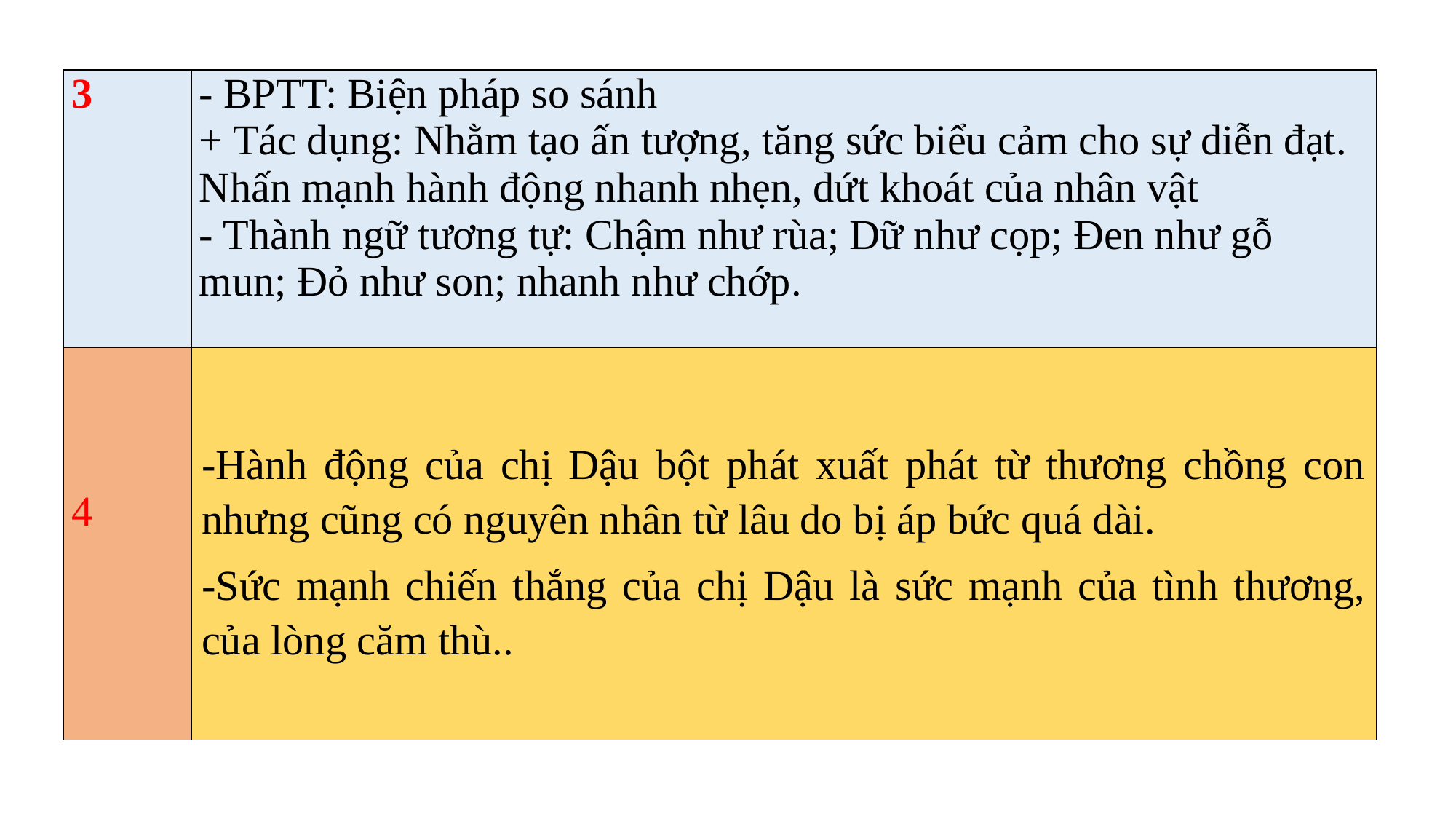

| 3 | - BPTT: Biện pháp so sánh + Tác dụng: Nhằm tạo ấn tượng, tăng sức biểu cảm cho sự diễn đạt. Nhấn mạnh hành động nhanh nhẹn, dứt khoát của nhân vật - Thành ngữ tương tự: Chậm như rùa; Dữ như cọp; Đen như gỗ mun; Đỏ như son; nhanh như chớp. |
| --- | --- |
| 4 |  |
-Hành động của chị Dậu bột phát xuất phát từ thương chồng con nhưng cũng có nguyên nhân từ lâu do bị áp bức quá dài.
-Sức mạnh chiến thắng của chị Dậu là sức mạnh của tình thương, của lòng căm thù..